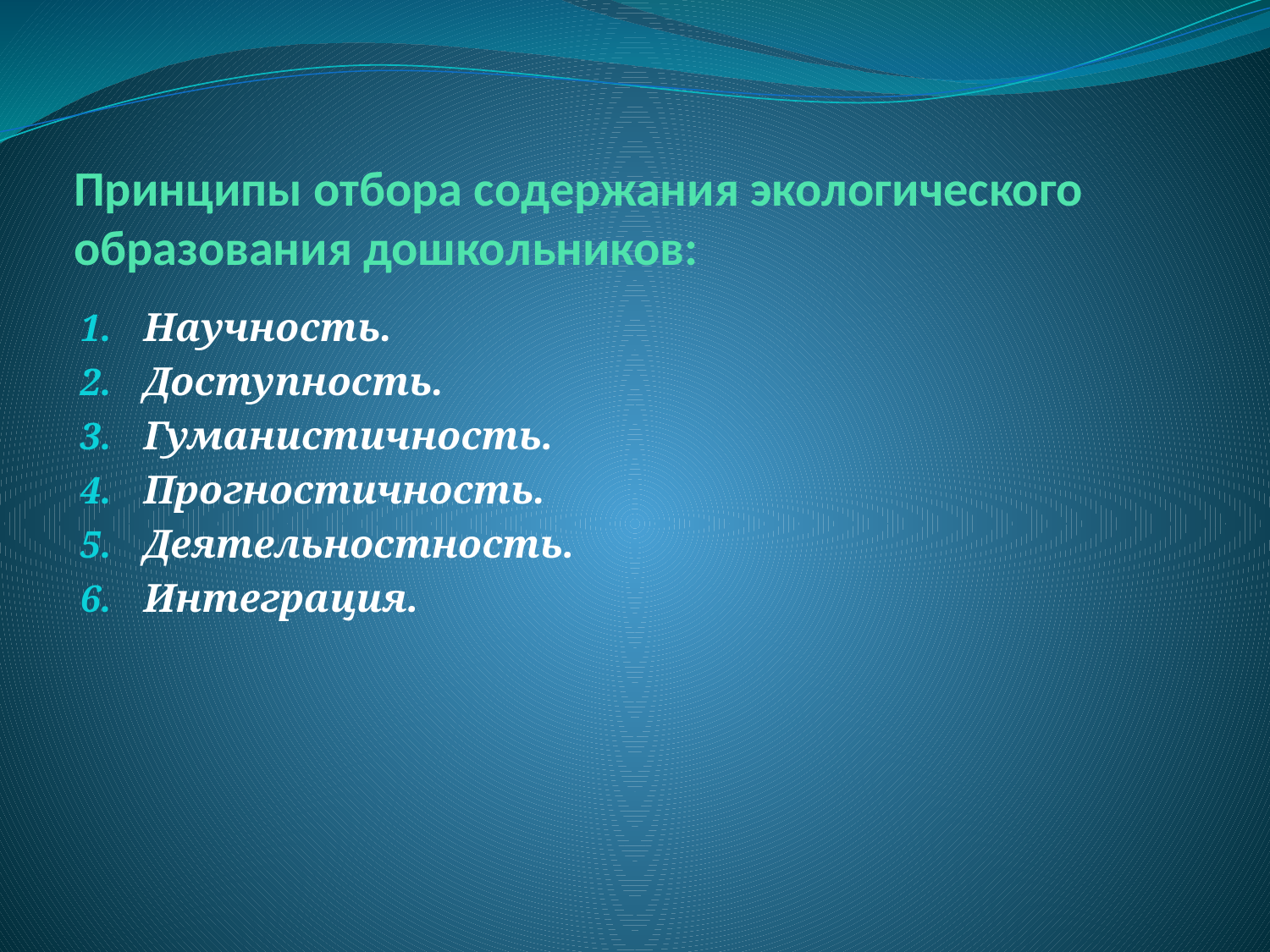

# Принципы отбора содержания экологического образования дошкольников:
Научность.
Доступность.
Гуманистичность.
Прогностичность.
Деятельностность.
Интеграция.